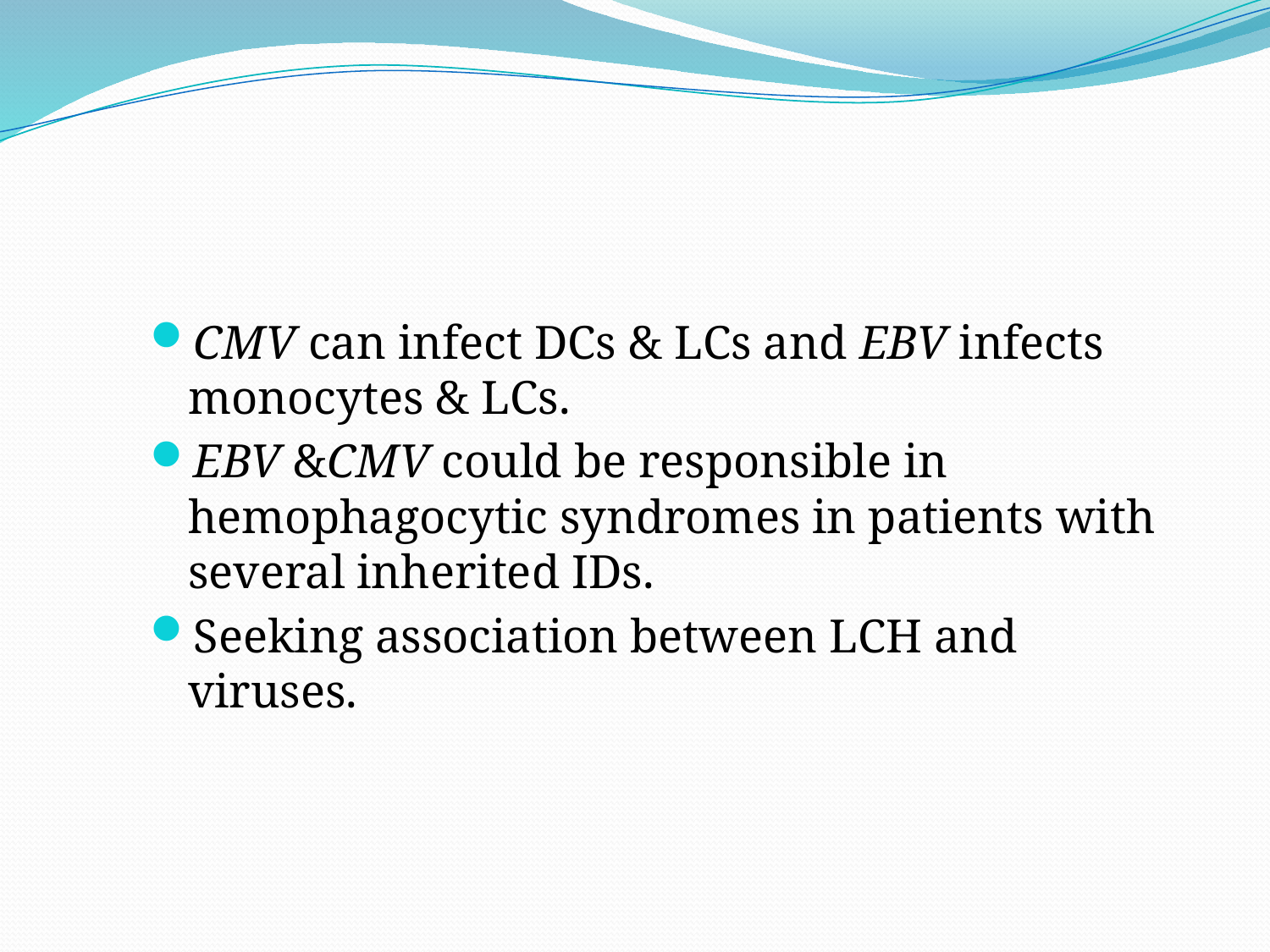

#
CMV can infect DCs & LCs and EBV infects monocytes & LCs.
EBV &CMV could be responsible in hemophagocytic syndromes in patients with several inherited IDs.
Seeking association between LCH and viruses.